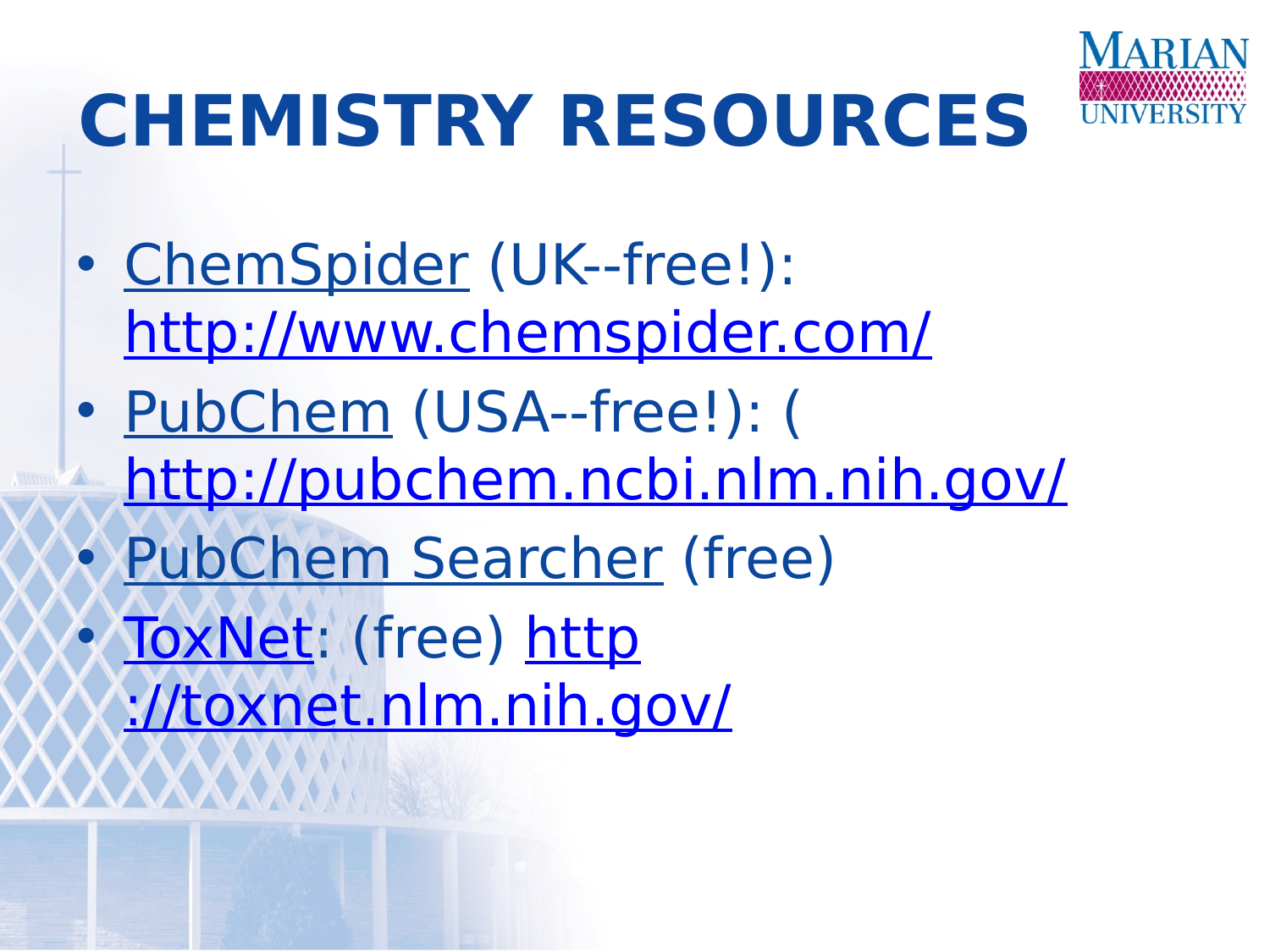

# Chemistry Resources
ChemSpider (UK--free!): http://www.chemspider.com/
PubChem (USA--free!): (http://pubchem.ncbi.nlm.nih.gov/
PubChem Searcher (free)
ToxNet: (free) http://toxnet.nlm.nih.gov/